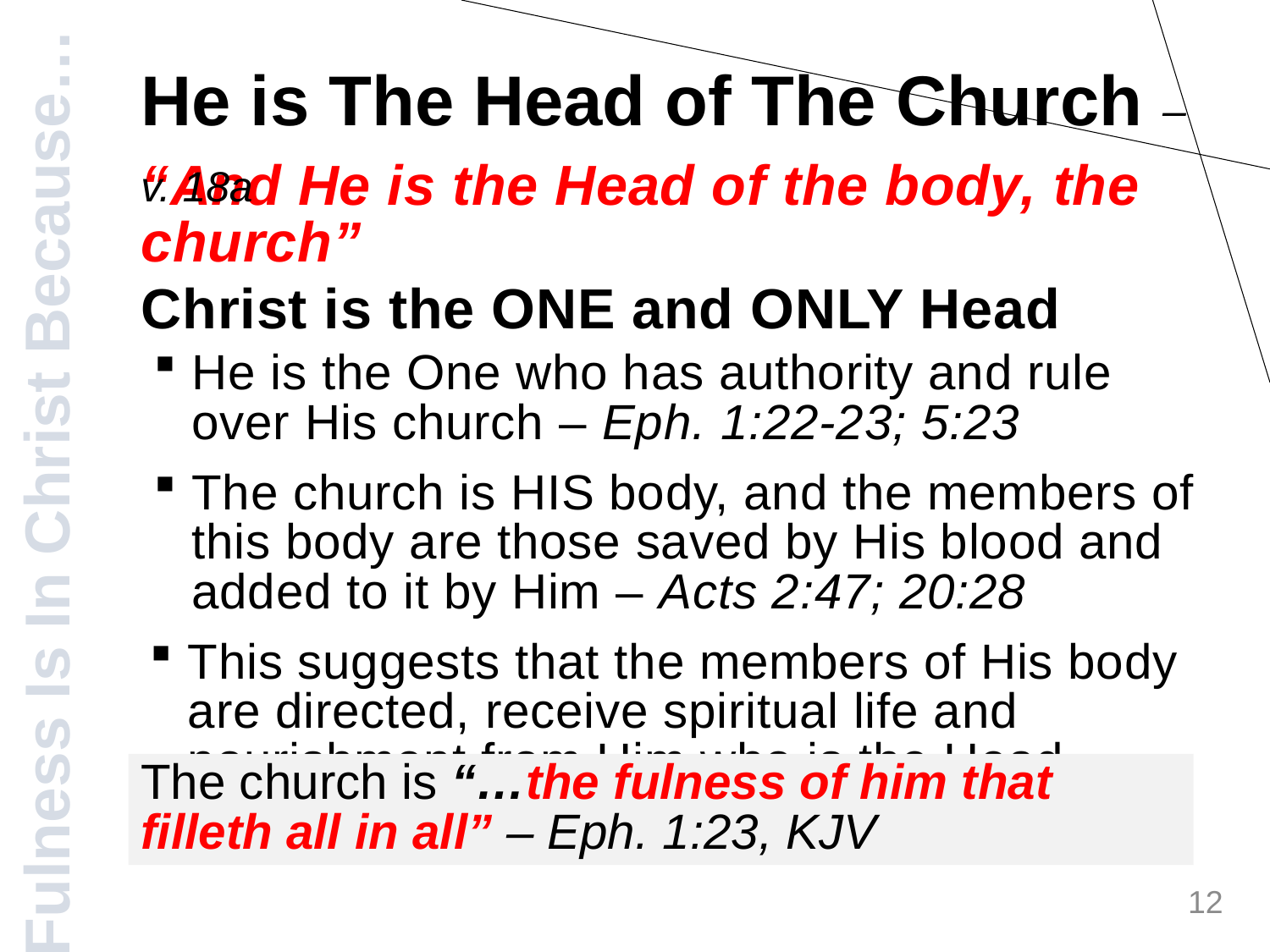

He is The Head of The Church – v. 18a
“And He is the Head of the body, the church”
Christ is the ONE and ONLY Head
He is the One who has authority and rule over His church – Eph. 1:22-23; 5:23
The church is HIS body, and the members of this body are those saved by His blood and added to it by Him – Acts 2:47; 20:28
This suggests that the members of His body are directed, receive spiritual life and nourishment from Him who is the Head

Fulness Is In Christ Because…
The church is “…the fulness of him that filleth all in all” – Eph. 1:23, KJV
12